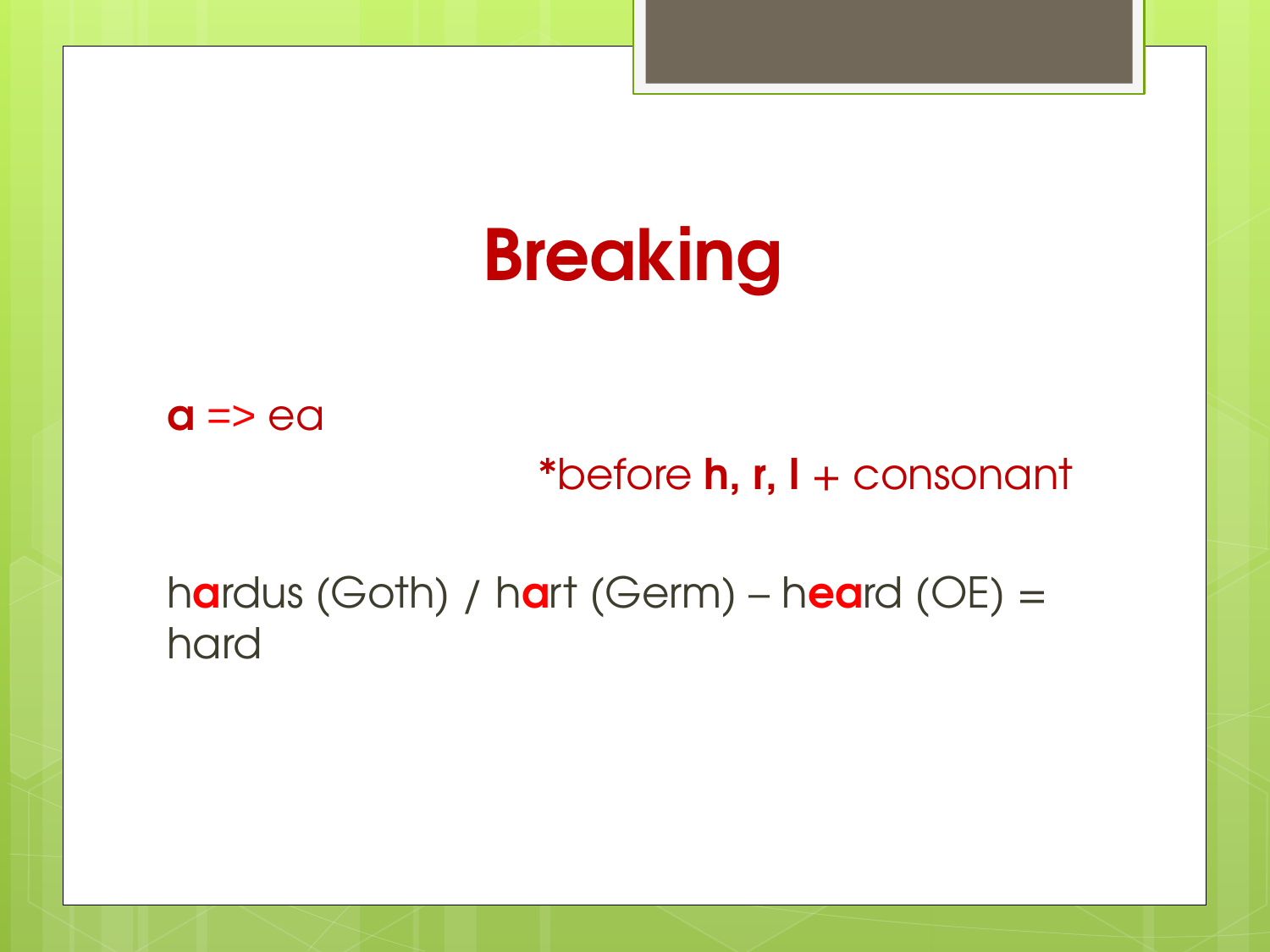

# Breaking

a => ea
*before h, r, l + consonant

hardus (Goth) / hart (Germ) – heard (OE) = hard